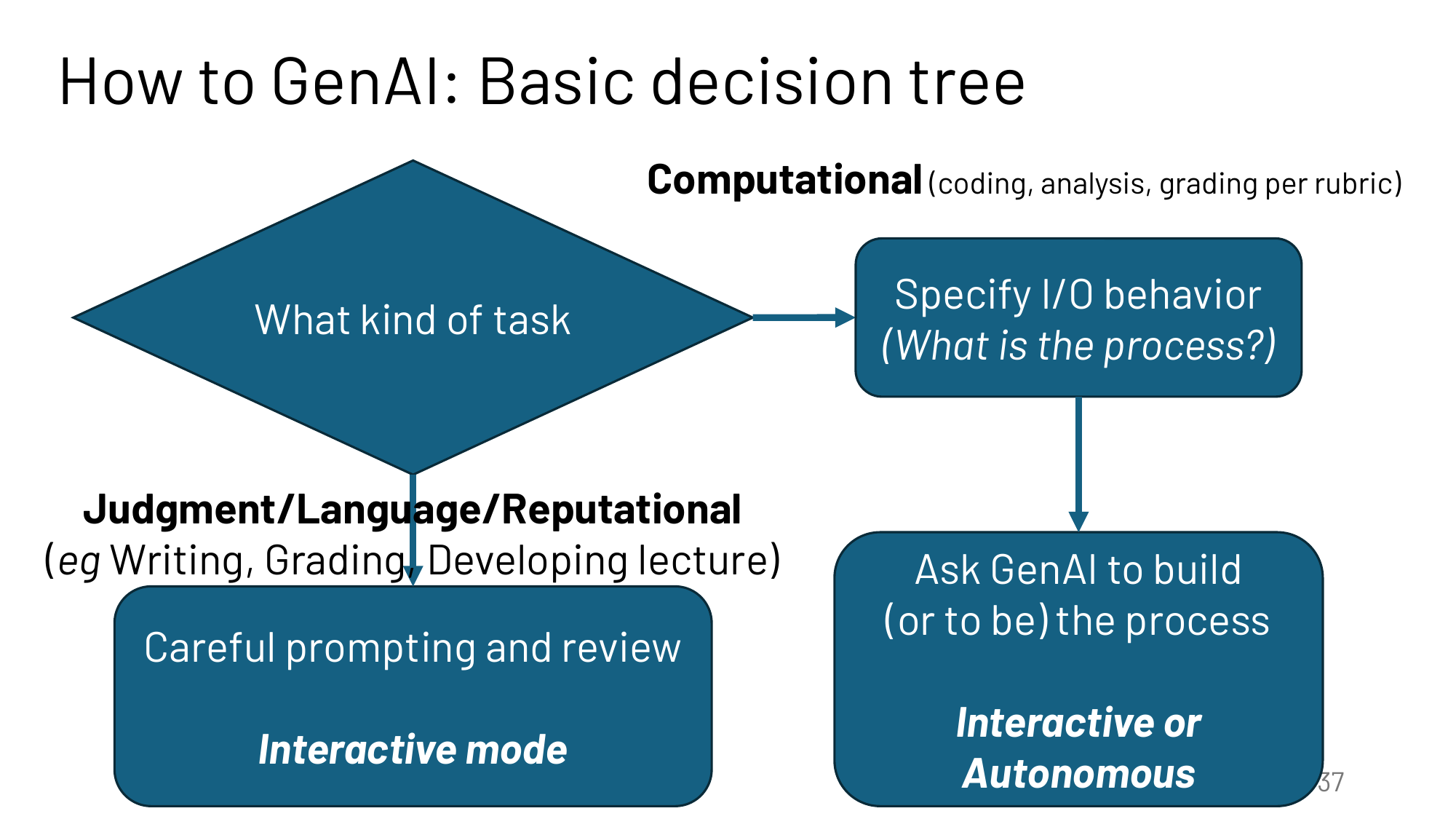

# How to GenAI: Basic decision tree
Computational (coding, analysis, grading per rubric)
What kind of task
Specify I/O behavior
(What is the process?)
Judgment/Language/Reputational
(eg Writing, Grading, Developing lecture)
Ask GenAI to build
(or to be) the process

Interactive or Autonomous
Careful prompting and review

Interactive mode
37